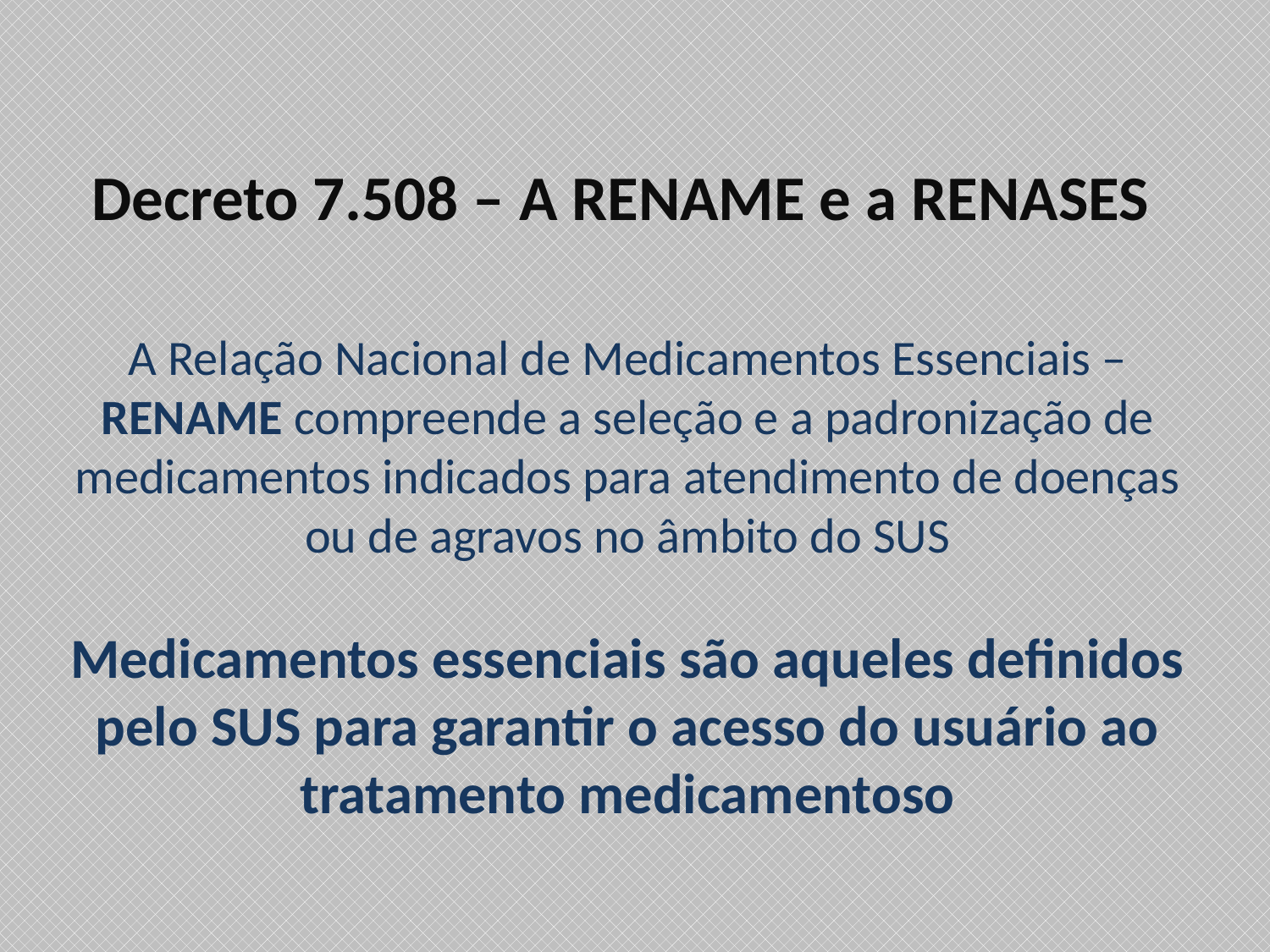

# Decreto 7.508 – A RENAME e a RENASES A Relação Nacional de Medicamentos Essenciais – RENAME compreende a seleção e a padronização de medicamentos indicados para atendimento de doenças ou de agravos no âmbito do SUS Medicamentos essenciais são aqueles definidos pelo SUS para garantir o acesso do usuário ao tratamento medicamentoso